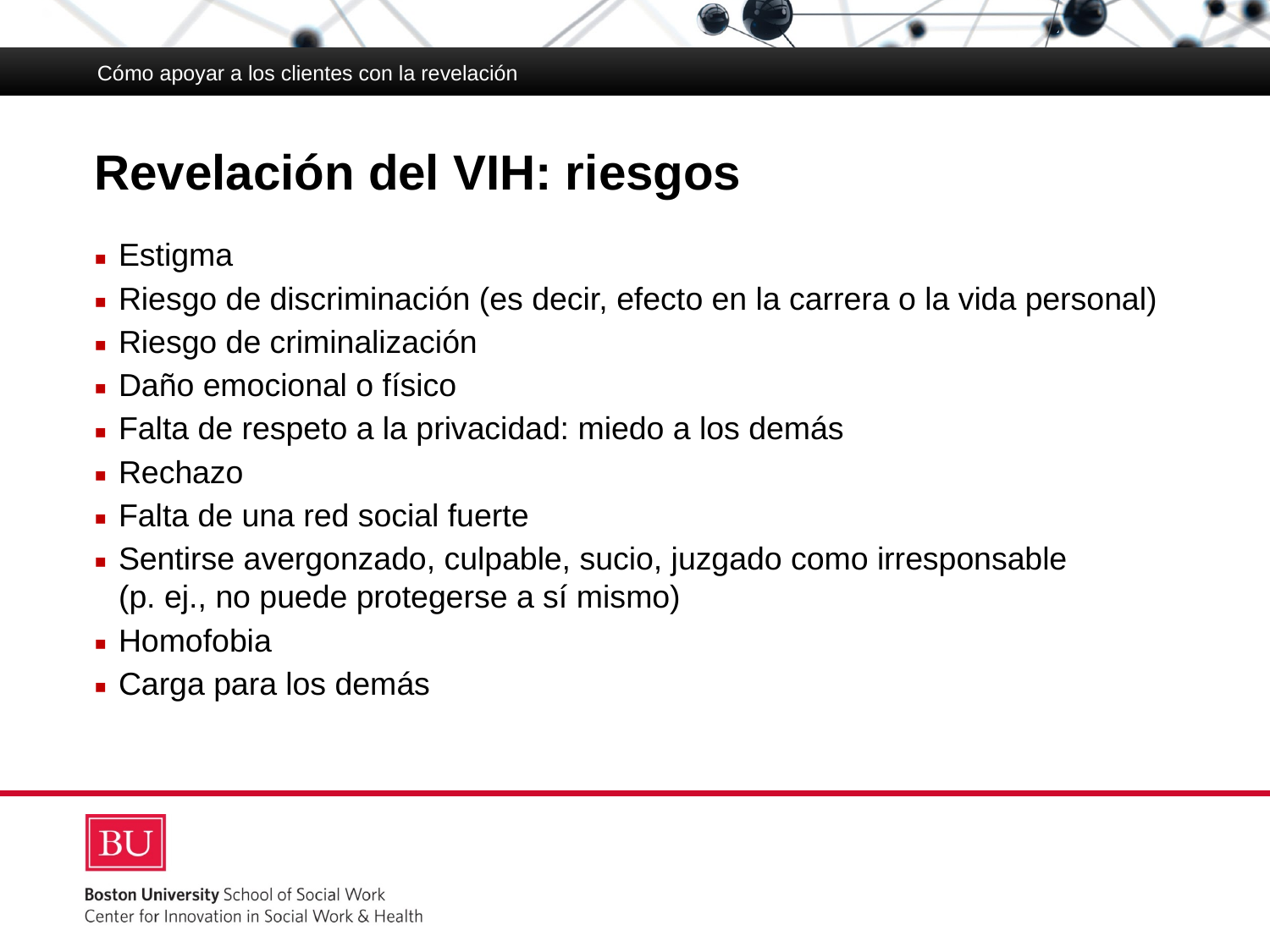

Cómo apoyar a los clientes con la revelación
# Revelación del VIH: riesgos
Cómo apoyar a los clientes con la revelación
Estigma
Riesgo de discriminación (es decir, efecto en la carrera o la vida personal)
Riesgo de criminalización
Daño emocional o físico
Falta de respeto a la privacidad: miedo a los demás
Rechazo
Falta de una red social fuerte
Sentirse avergonzado, culpable, sucio, juzgado como irresponsable
(p. ej., no puede protegerse a sí mismo)
Homofobia
Carga para los demás